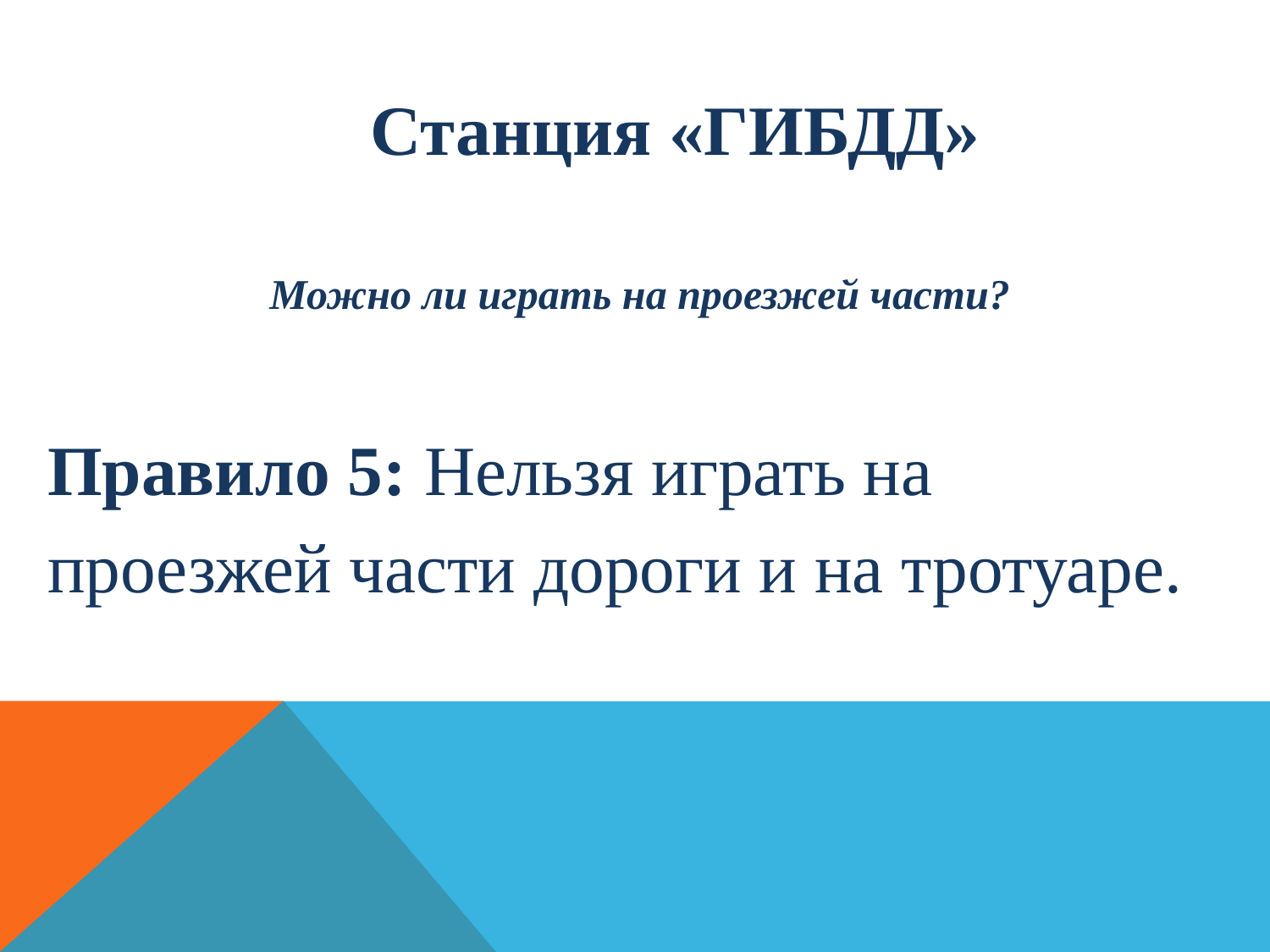

Станция «ГИБДД»
Можно ли играть на проезжей части?
Правило 5: Нельзя играть на проезжей части дороги и на тротуаре.